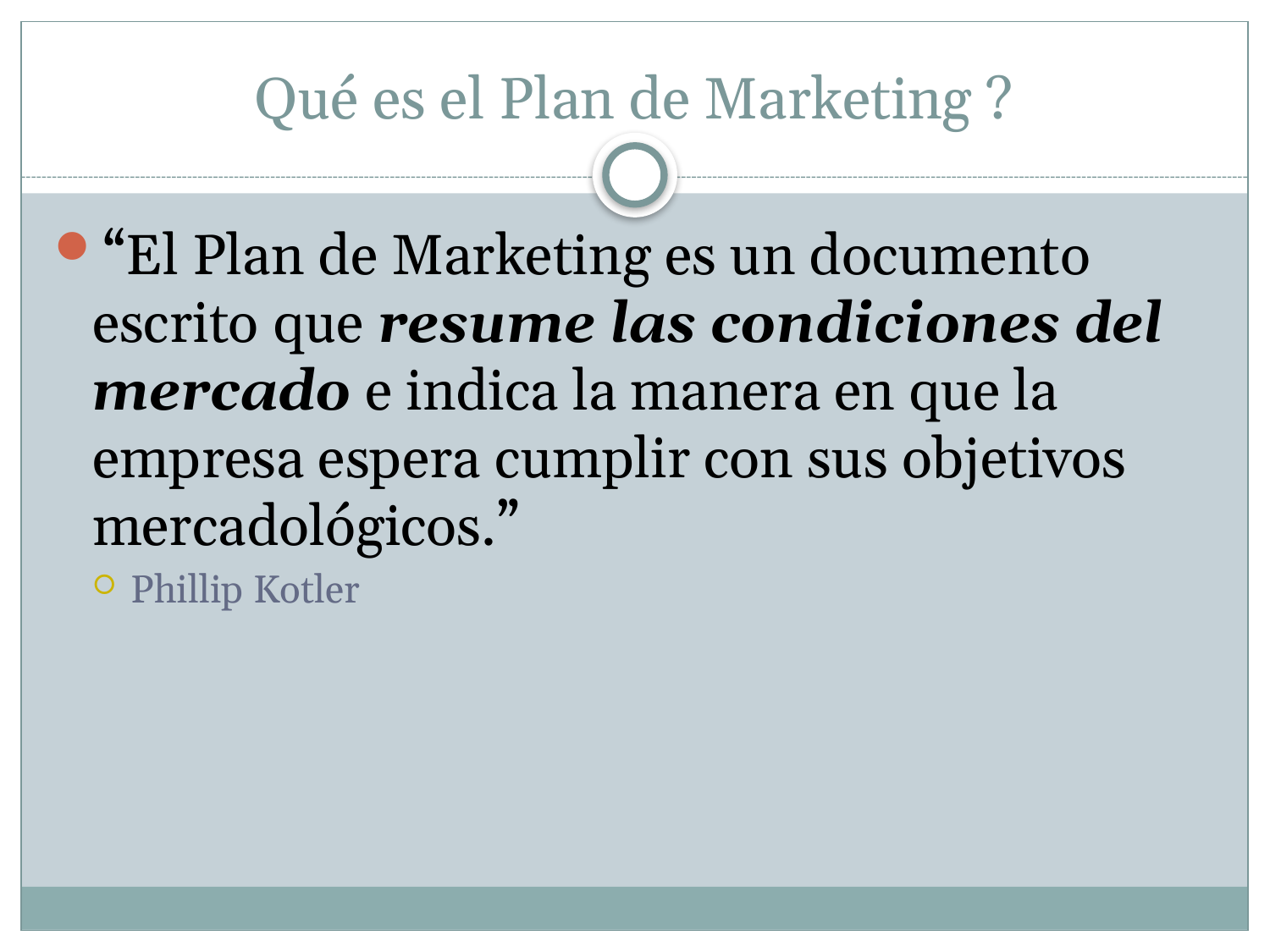

# Qué es el Plan de Marketing ?
“El Plan de Marketing es un documento escrito que resume las condiciones del mercado e indica la manera en que la empresa espera cumplir con sus objetivos mercadológicos.”
Phillip Kotler